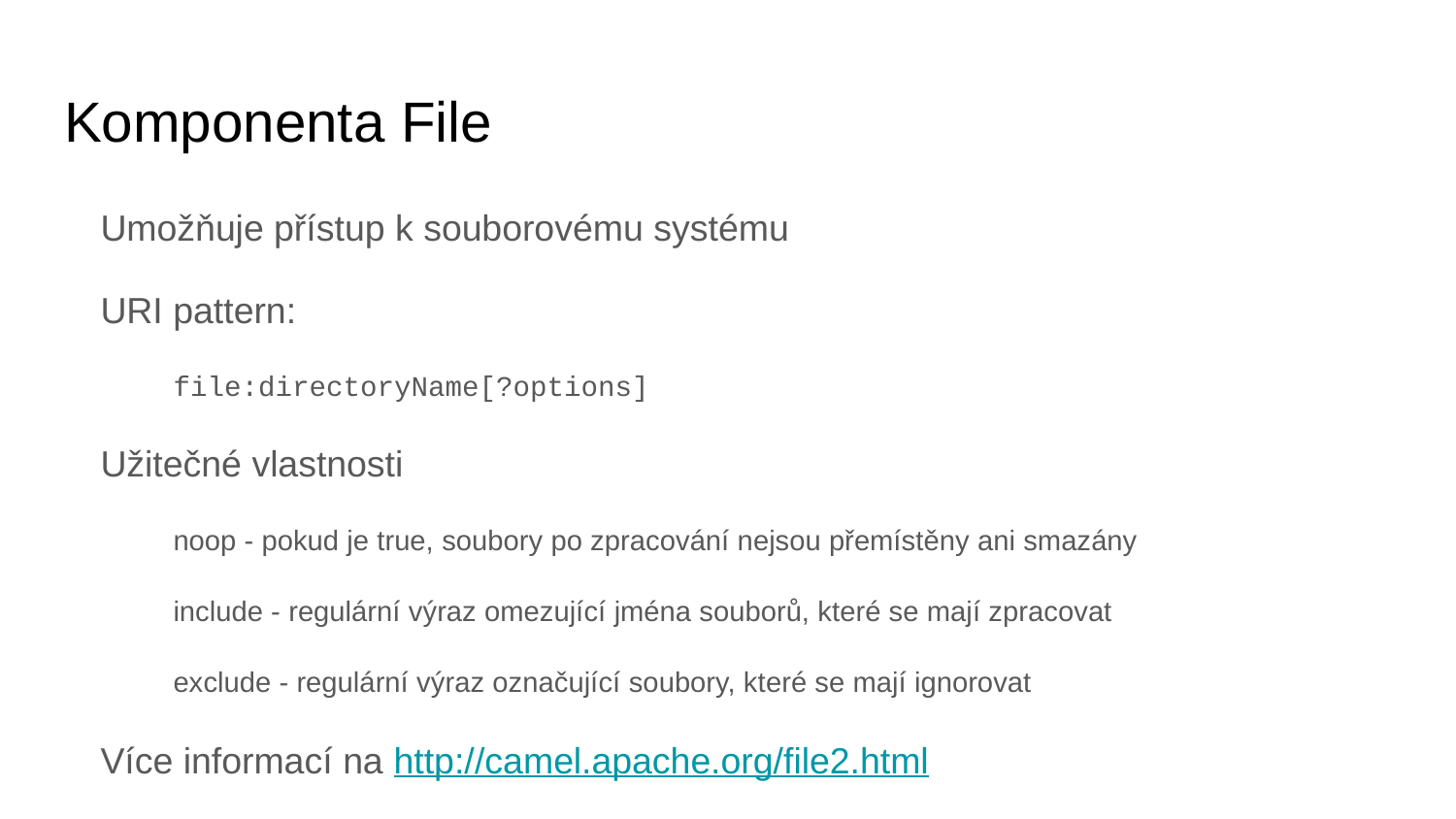

# Komponenta File
Umožňuje přístup k souborovému systému
URI pattern:
file:directoryName[?options]
Užitečné vlastnosti
noop - pokud je true, soubory po zpracování nejsou přemístěny ani smazány
include - regulární výraz omezující jména souborů, které se mají zpracovat
exclude - regulární výraz označující soubory, které se mají ignorovat
Více informací na http://camel.apache.org/file2.html